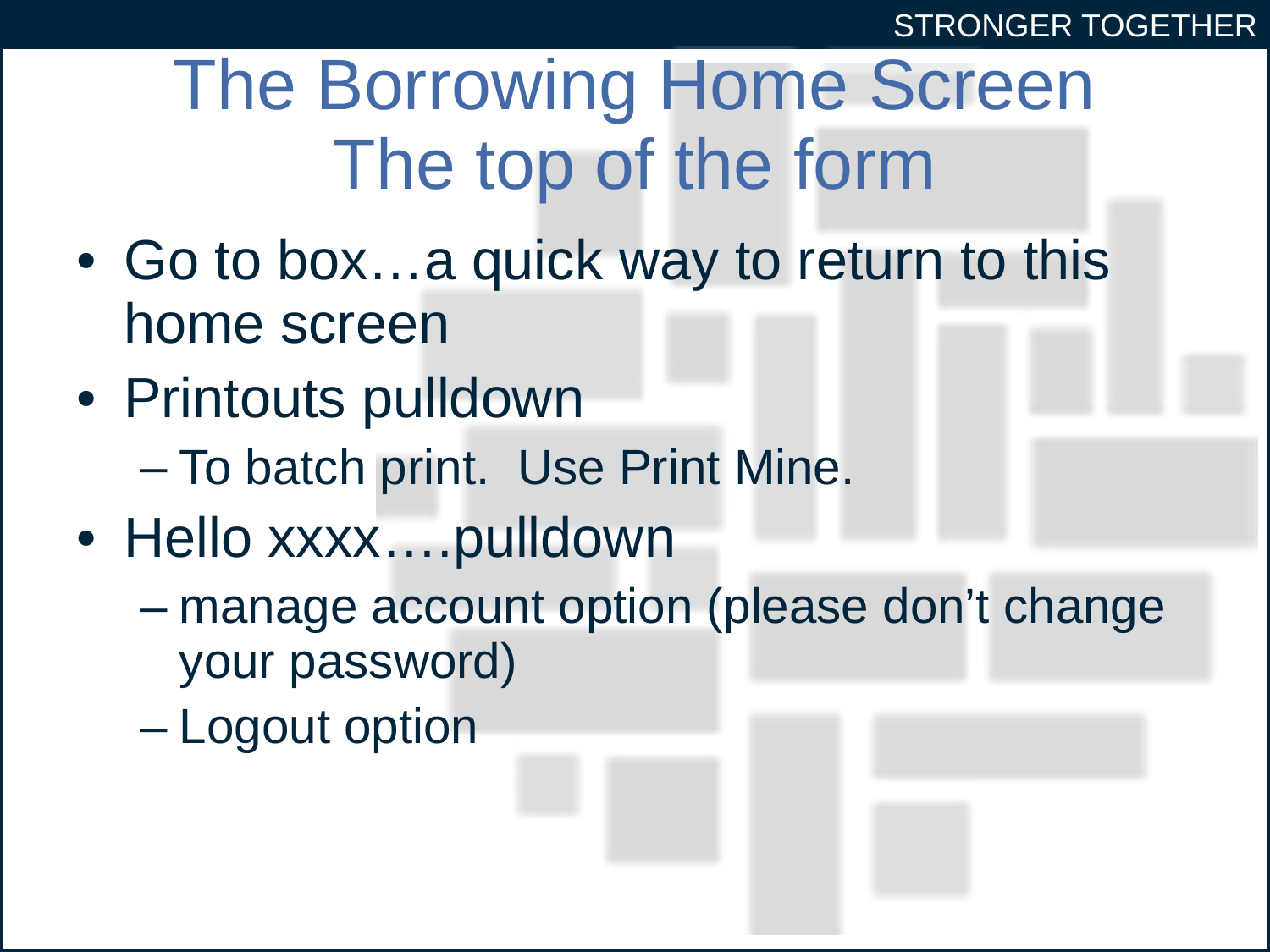

# The Borrowing Home Screen The top of the form
Go to box…a quick way to return to this home screen
Printouts pulldown
To batch print.  Use Print Mine.
Hello xxxx….pulldown
manage account option (please don’t change your password)
Logout option